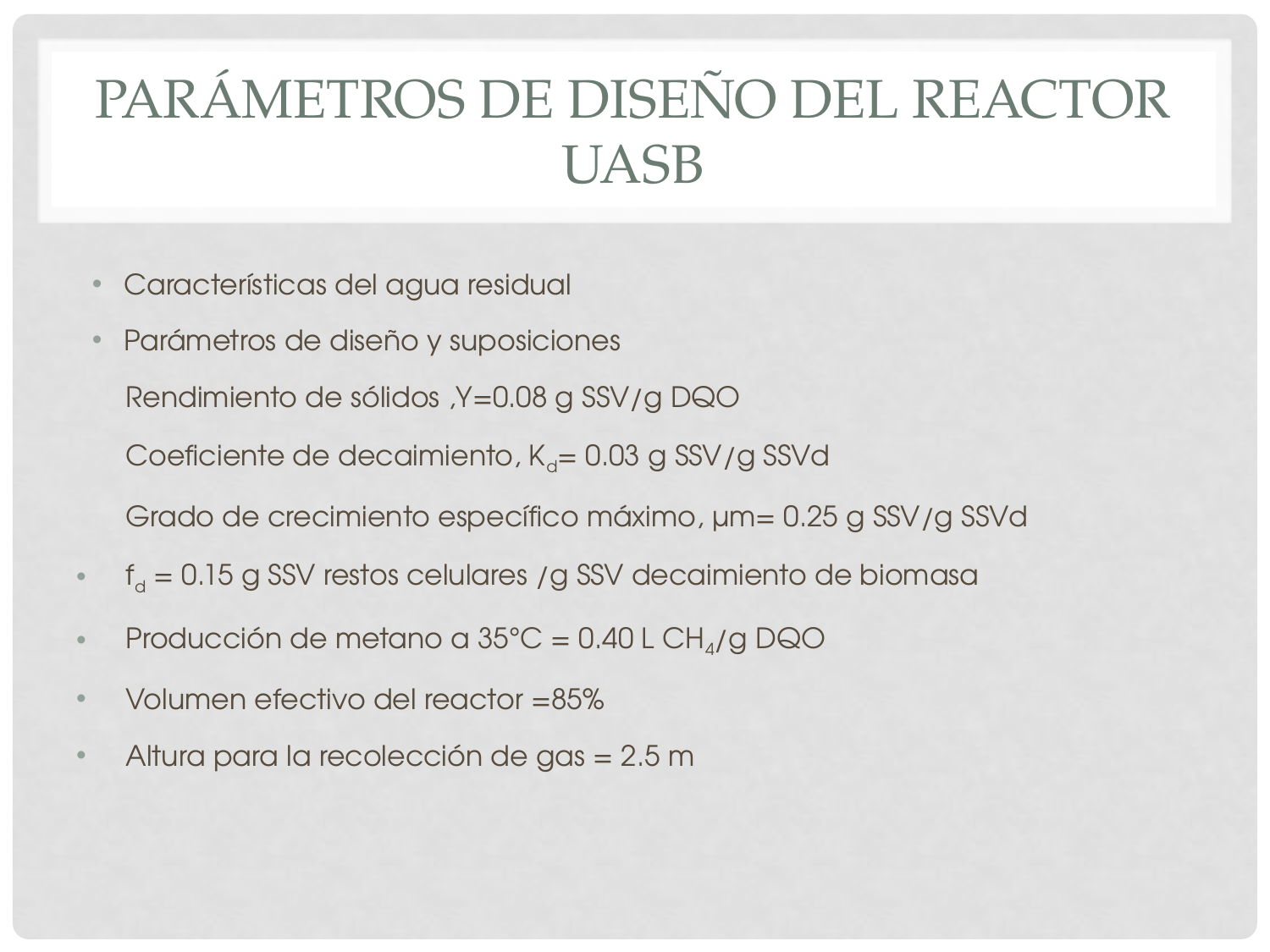

# Parámetros de diseño del reactor UASB
Características del agua residual
Parámetros de diseño y suposiciones
Rendimiento de sólidos ,Y=0.08 g SSV/g DQO
Coeficiente de decaimiento, Kd= 0.03 g SSV/g SSVd
Grado de crecimiento específico máximo, µm= 0.25 g SSV/g SSVd
fd = 0.15 g SSV restos celulares /g SSV decaimiento de biomasa
Producción de metano a 35°C = 0.40 L CH4/g DQO
Volumen efectivo del reactor =85%
Altura para la recolección de gas = 2.5 m